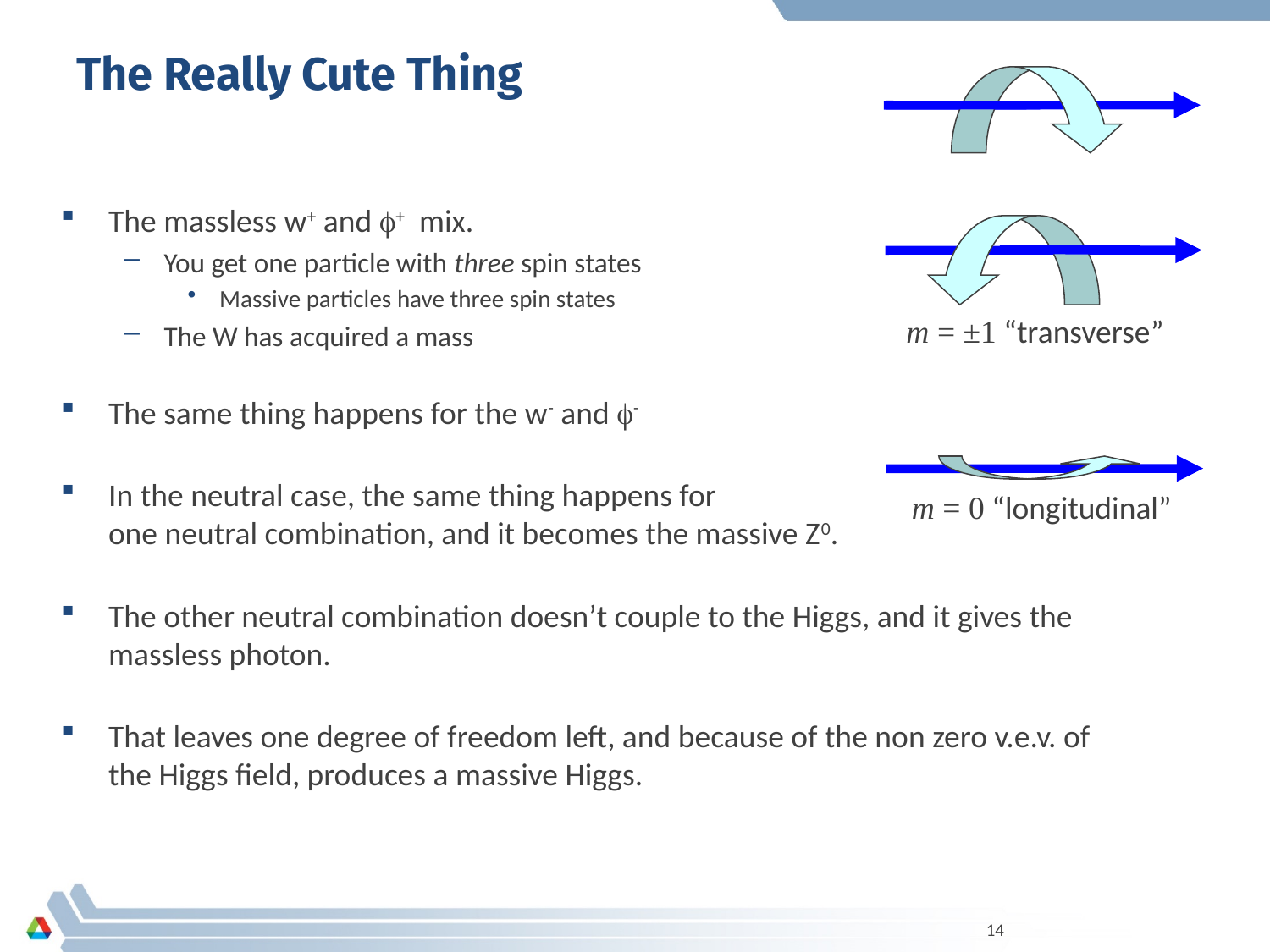

# The Really Cute Thing

The massless w+ and φ+  mix.
You get one particle with three spin states
Massive particles have three spin states
The W has acquired a mass
The same thing happens for the w- and φ-
In the neutral case, the same thing happens for
one neutral combination, and it becomes the massive Z0.
The other neutral combination doesn’t couple to the Higgs, and it gives the massless photon.
That leaves one degree of freedom left, and because of the non zero v.e.v. of the Higgs field, produces a massive Higgs.

m = ±1 “transverse”

m = 0 “longitudinal”
14